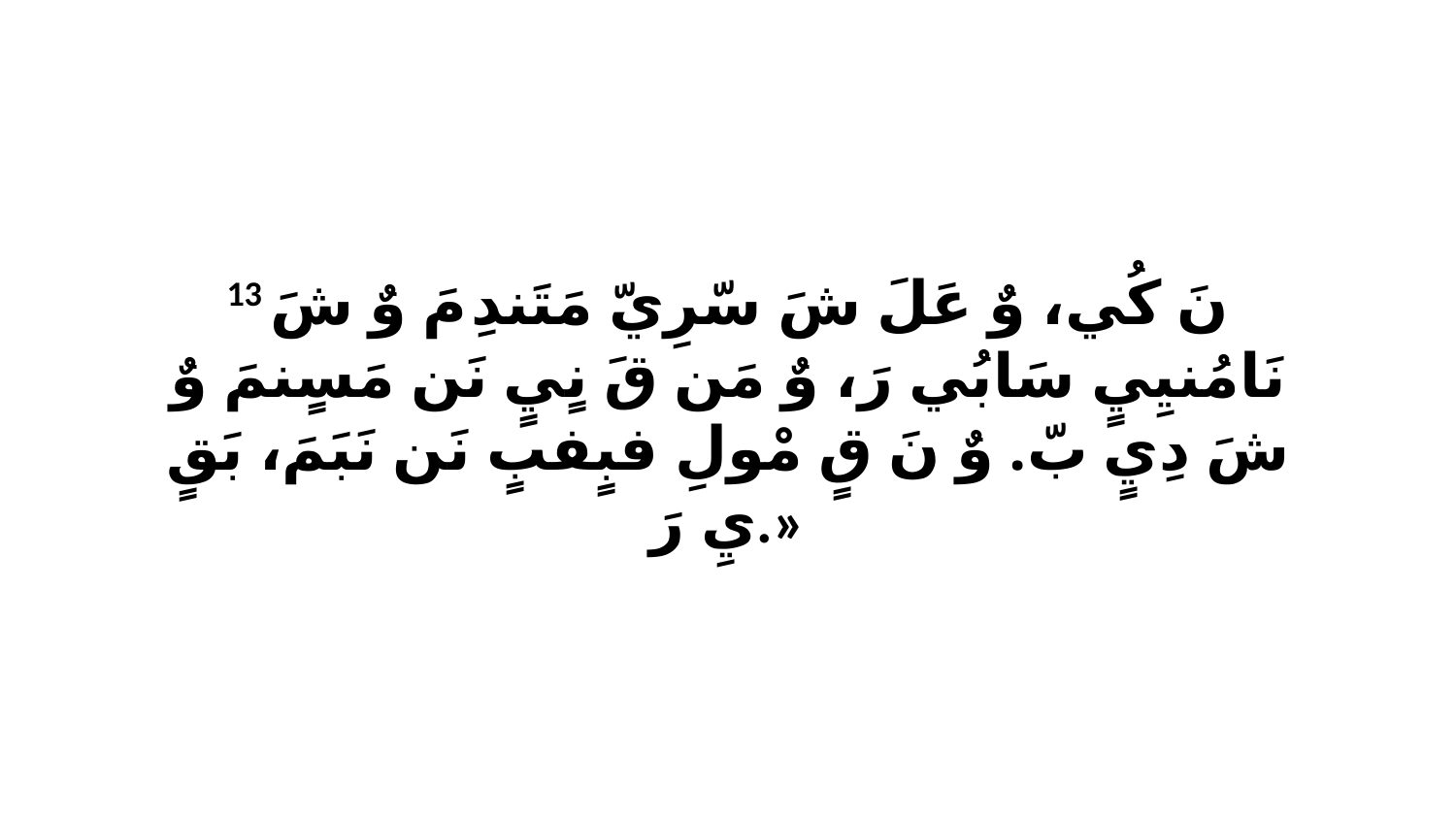

13 نَ كُي، وٌ عَلَ شَ سّرِيّ مَتَندِ مَ وٌ شَ نَامُنيِيٍ سَابُي رَ، وٌ مَن قَ نٍيٍ نَن مَسٍنمَ وٌ شَ دِيٍ بّ. وٌ نَ قٍ مْولِ فبٍفبٍ نَن نَبَمَ، بَقٍ يِ رَ.»